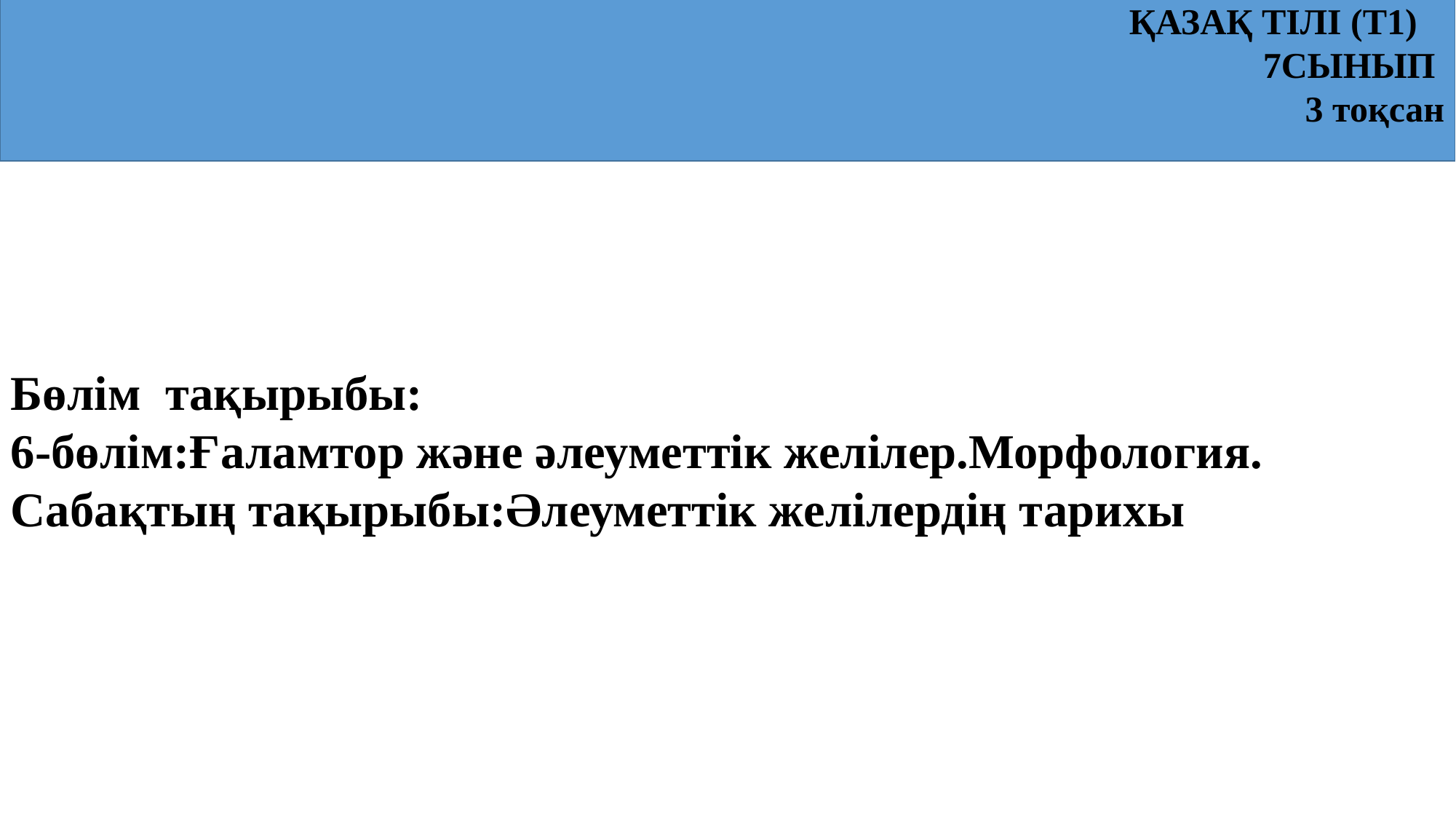

ҚАЗАҚ ТІЛІ (Т1)
7СЫНЫП
3 тоқсан

Бөлім  тақырыбы:
6-бөлім:Ғаламтор және әлеуметтік желілер.Морфология.
Сабақтың тақырыбы:Әлеуметтік желілердің тарихы

#